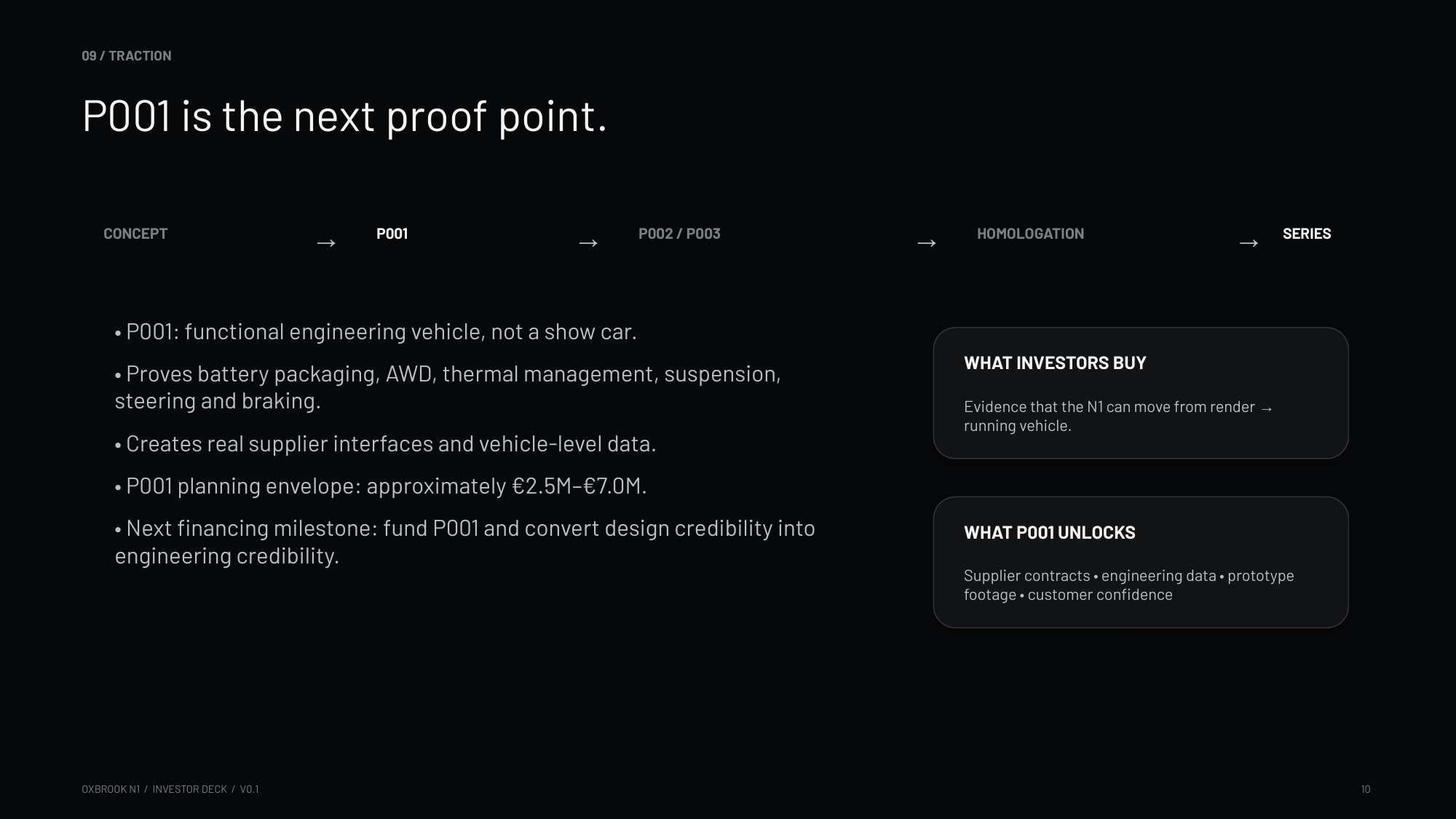

09 / TRACTION
P001 is the next proof point.
→
→
→
→
CONCEPT
P001
P002 / P003
HOMOLOGATION
SERIES
• P001: functional engineering vehicle, not a show car.
• Proves battery packaging, AWD, thermal management, suspension, steering and braking.
• Creates real supplier interfaces and vehicle-level data.
• P001 planning envelope: approximately €2.5M–€7.0M.
• Next financing milestone: fund P001 and convert design credibility into engineering credibility.

WHAT INVESTORS BUY
Evidence that the N1 can move from render → running vehicle.

WHAT P001 UNLOCKS
Supplier contracts • engineering data • prototype footage • customer confidence
OXBROOK N1  /  INVESTOR DECK  /  V0.1
10